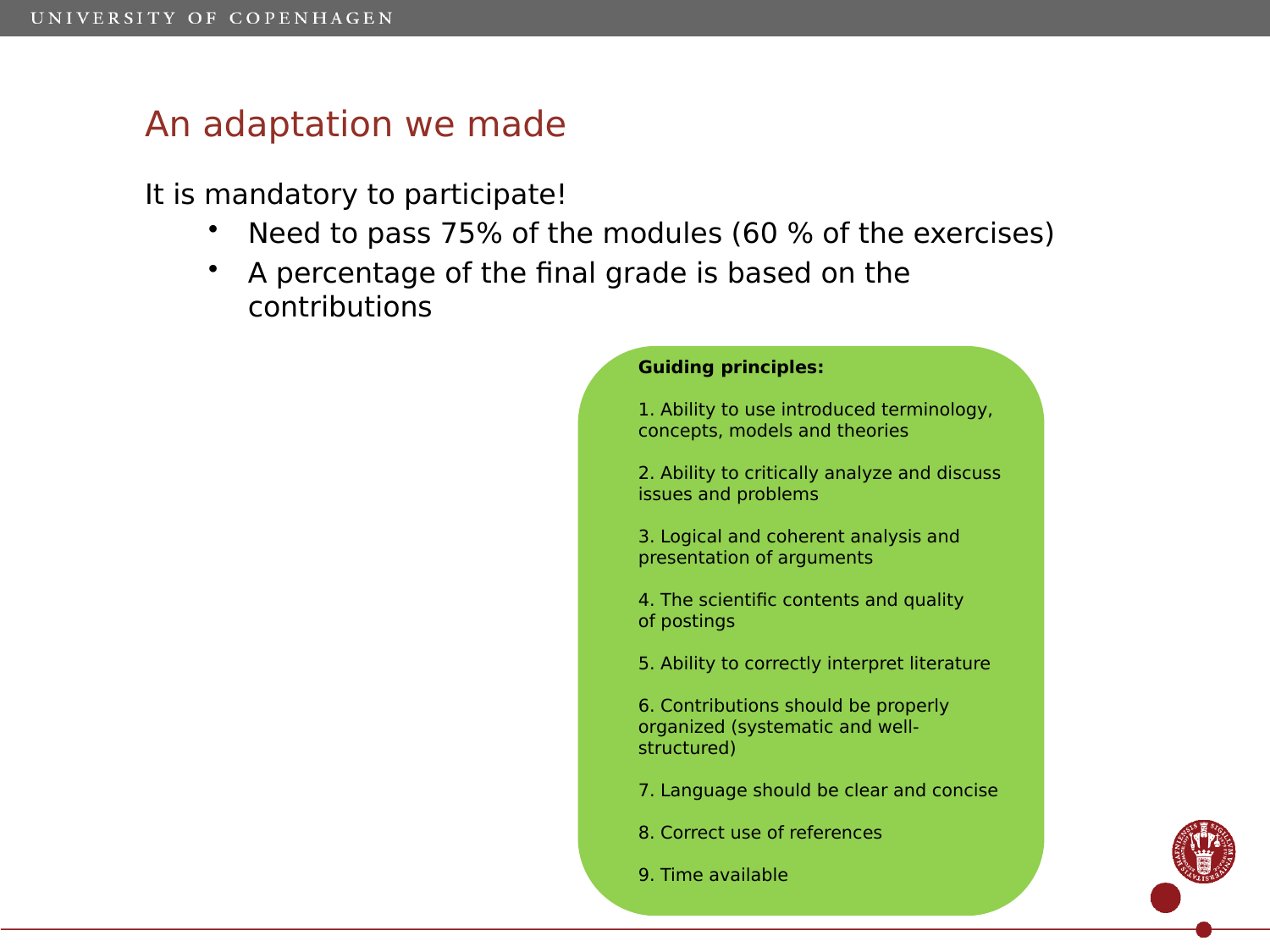

# An adaptation we made
It is mandatory to participate!
Need to pass 75% of the modules (60 % of the exercises)
A percentage of the final grade is based on the contributions

Guiding principles:

1. Ability to use introduced terminology, concepts, models and theories

2. Ability to critically analyze and discuss issues and problems

3. Logical and coherent analysis and presentation of arguments

4. The scientific contents and quality of postings

5. Ability to correctly interpret literature

6. Contributions should be properly organized (systematic and well-structured)

7. Language should be clear and concise

8. Correct use of references

9. Time available